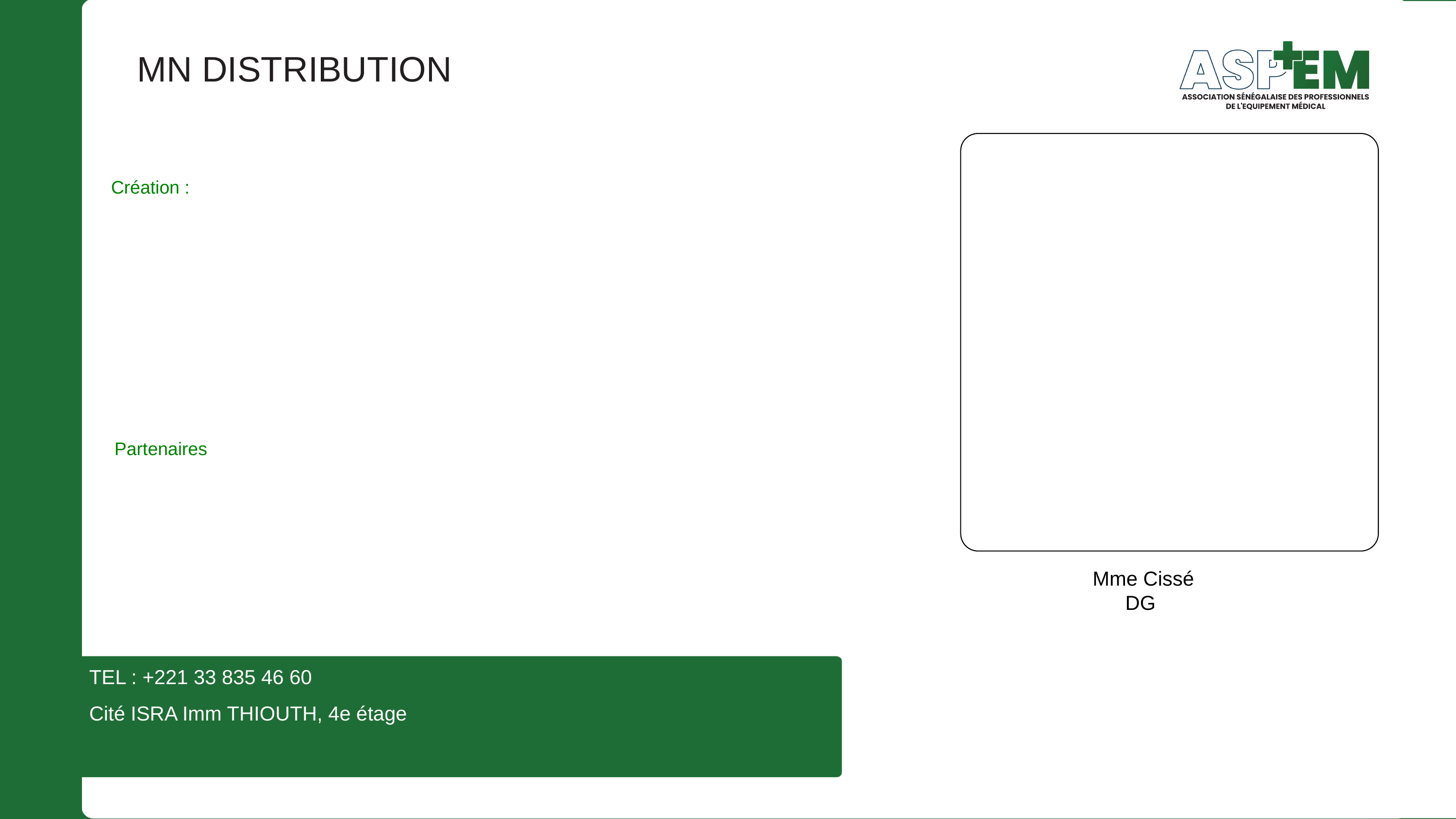

MN DISTRIBUTION

Création :
Partenaires
Mme Cissé
DG

TEL : +221 33 835 46 60

Cité ISRA Imm THIOUTH, 4e étage